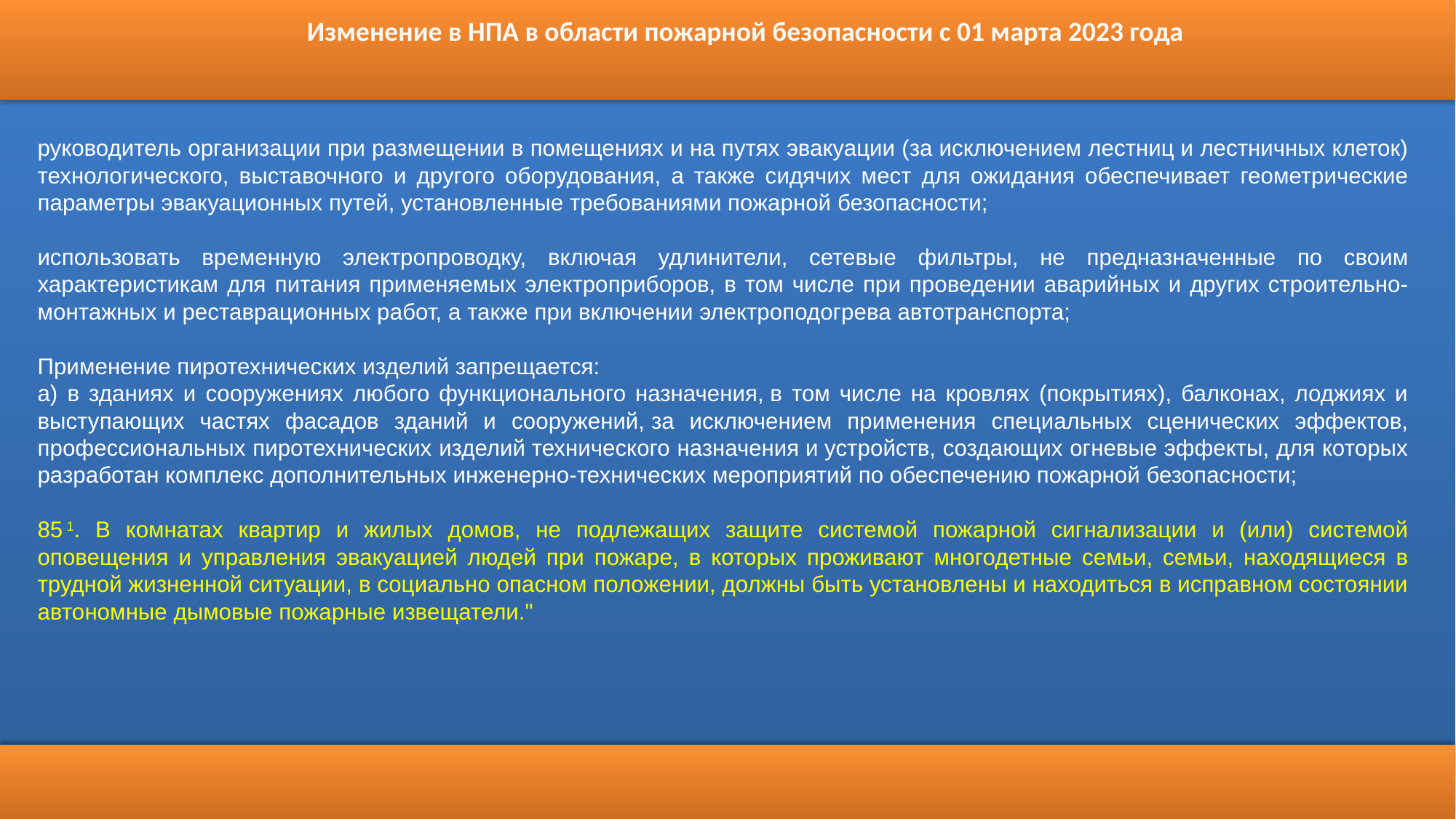

Изменение в НПА в области пожарной безопасности с 01 марта 2023 года
руководитель организации при размещении в помещениях и на путях эвакуации (за исключением лестниц и лестничных клеток) технологического, выставочного и другого оборудования, а также сидячих мест для ожидания обеспечивает геометрические параметры эвакуационных путей, установленные требованиями пожарной безопасности;

использовать временную электропроводку, включая удлинители, сетевые фильтры, не предназначенные по своим характеристикам для питания применяемых электроприборов, в том числе при проведении аварийных и других строительно-монтажных и реставрационных работ, а также при включении электроподогрева автотранспорта;

Применение пиротехнических изделий запрещается:
а) в зданиях и сооружениях любого функционального назначения, в том числе на кровлях (покрытиях), балконах, лоджиях и выступающих частях фасадов зданий и сооружений, за исключением применения специальных сценических эффектов, профессиональных пиротехнических изделий технического назначения и устройств, создающих огневые эффекты, для которых разработан комплекс дополнительных инженерно-технических мероприятий по обеспечению пожарной безопасности;

85 1. В комнатах квартир и жилых домов, не подлежащих защите системой пожарной сигнализации и (или) системой оповещения и управления эвакуацией людей при пожаре, в которых проживают многодетные семьи, семьи, находящиеся в трудной жизненной ситуации, в социально опасном положении, должны быть установлены и находиться в исправном состоянии автономные дымовые пожарные извещатели."